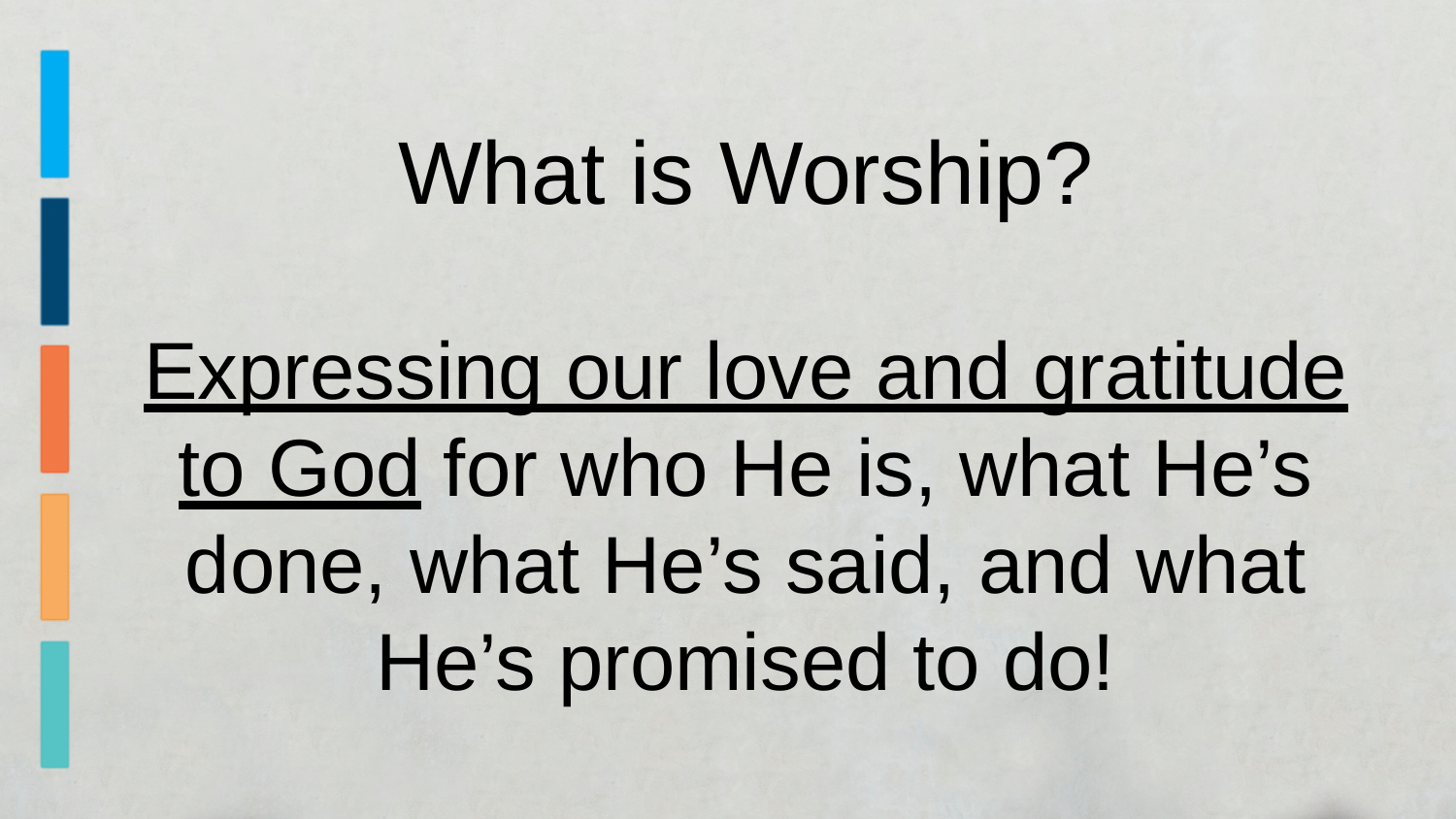

What is Worship?

Expressing our love and gratitude to God for who He is, what He’s done, what He’s said, and what He’s promised to do!